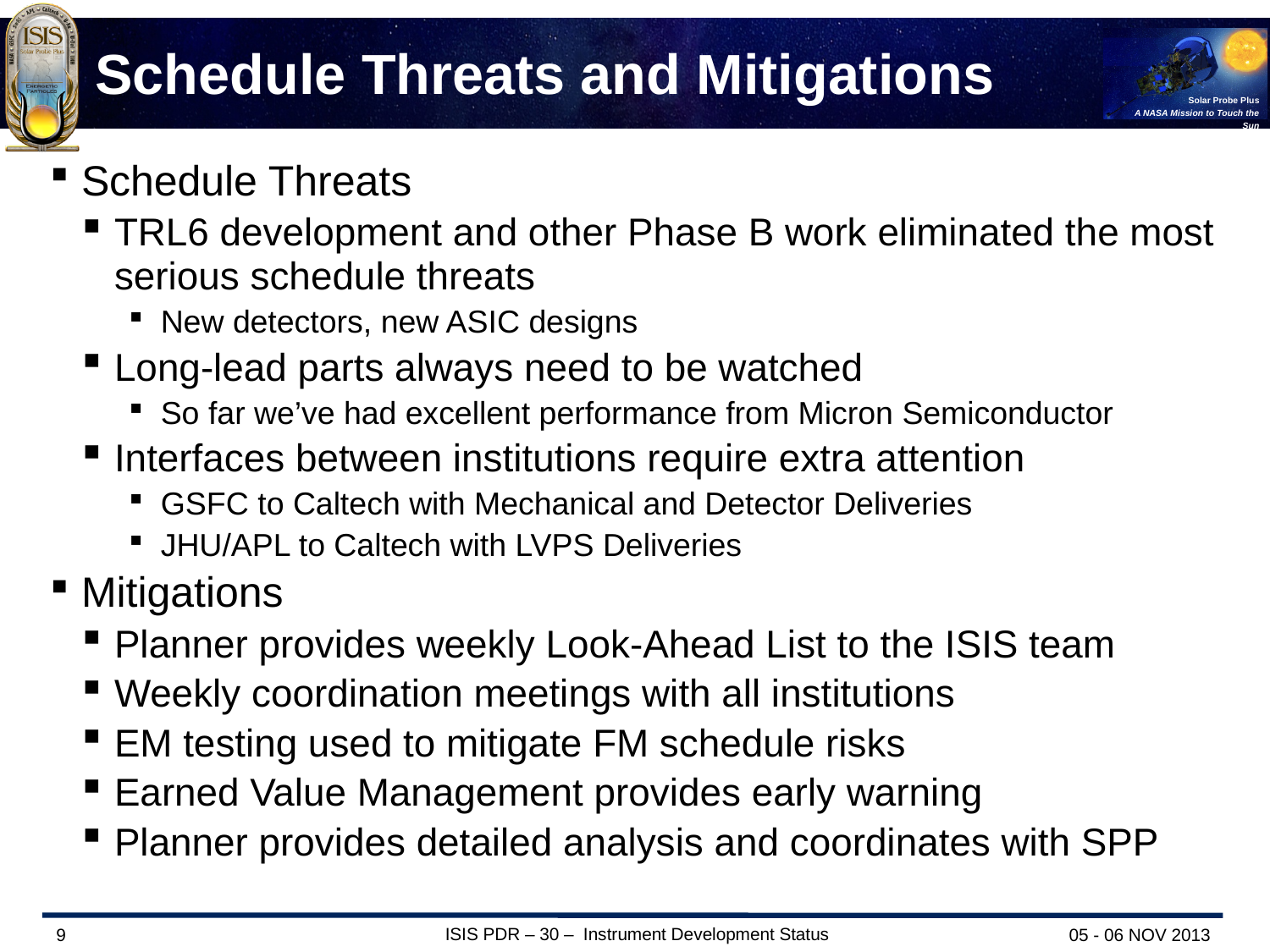

# Schedule Threats and Mitigations
Schedule Threats
TRL6 development and other Phase B work eliminated the most serious schedule threats
New detectors, new ASIC designs
Long-lead parts always need to be watched
So far we’ve had excellent performance from Micron Semiconductor
Interfaces between institutions require extra attention
GSFC to Caltech with Mechanical and Detector Deliveries
JHU/APL to Caltech with LVPS Deliveries
Mitigations
Planner provides weekly Look-Ahead List to the ISIS team
Weekly coordination meetings with all institutions
EM testing used to mitigate FM schedule risks
Earned Value Management provides early warning
Planner provides detailed analysis and coordinates with SPP